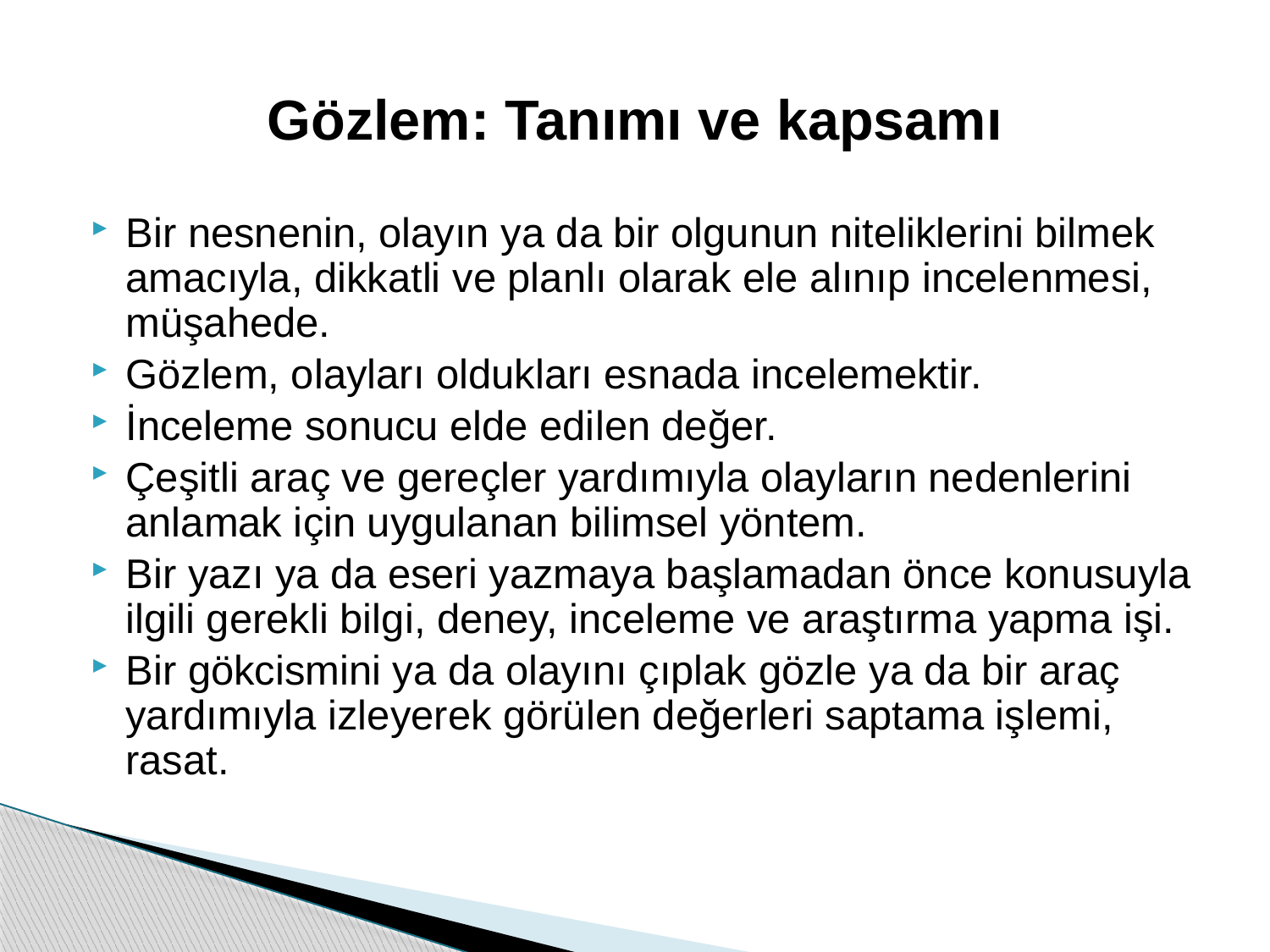

# Gözlem: Tanımı ve kapsamı
Bir nesnenin, olayın ya da bir olgunun niteliklerini bilmek amacıyla, dikkatli ve planlı olarak ele alınıp incelenmesi, müşahede.
Gözlem, olayları oldukları esnada incelemektir.
İnceleme sonucu elde edilen değer.
Çeşitli araç ve gereçler yardımıyla olayların nedenlerini anlamak için uygulanan bilimsel yöntem.
Bir yazı ya da eseri yazmaya başlamadan önce konusuyla ilgili gerekli bilgi, deney, inceleme ve araştırma yapma işi.
Bir gökcismini ya da olayını çıplak gözle ya da bir araç yardımıyla izleyerek görülen değerleri saptama işlemi, rasat.